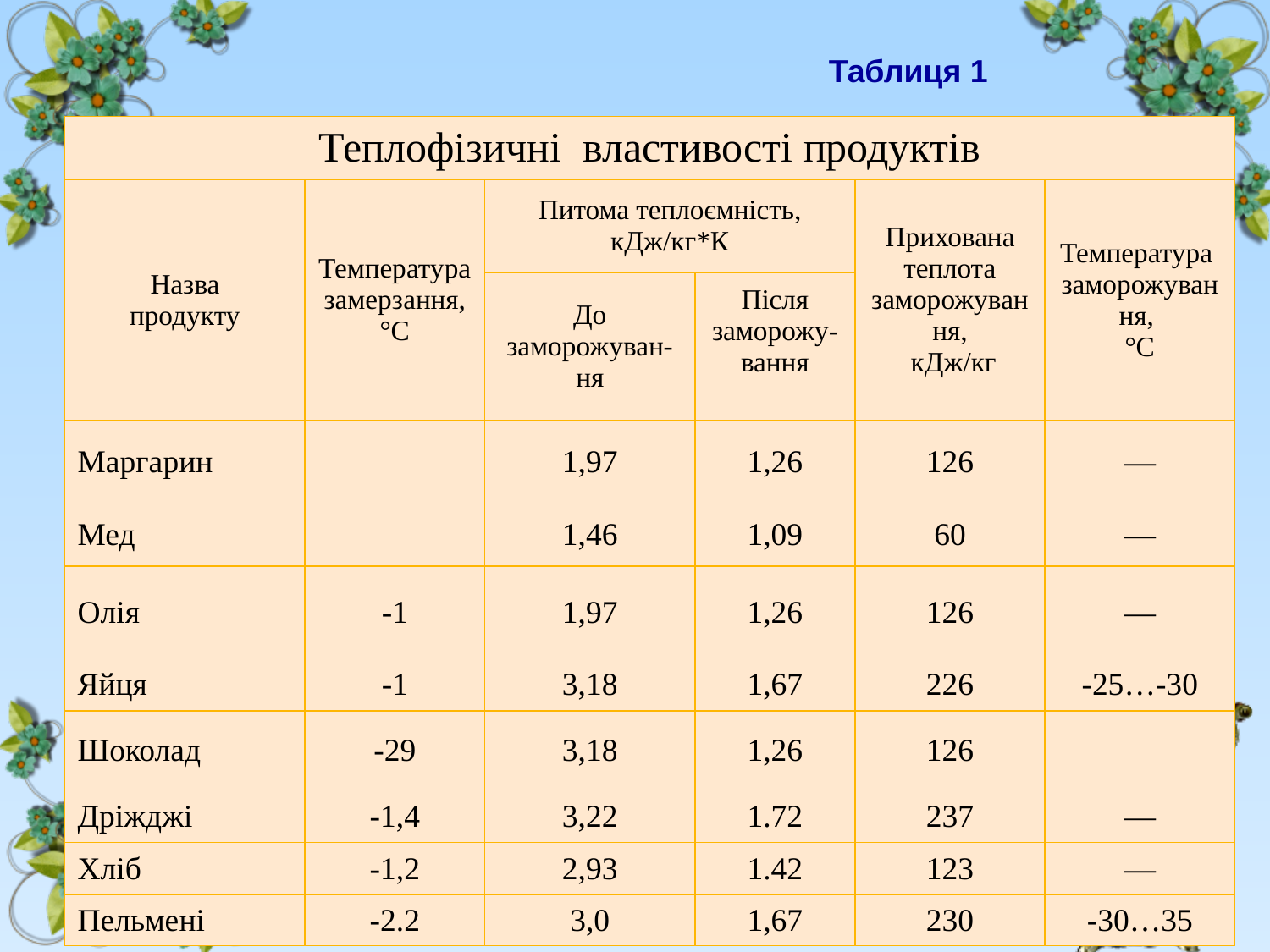

Таблиця 1
| Теплофізичні властивості продуктів |  |  |  |  |  |
| --- | --- | --- | --- | --- | --- |
| Назва продукту | Температура замерзання, °С | Питома теплоємність, кДж/кг\*К |  | Прихована теплота заморожування, кДж/кг | Температура заморожування, °С |
|  |  | До заморожуван-ня | Після заморожу-вання |  |  |
| Маргарин |  | 1,97 | 1,26 | 126 | — |
| Мед |  | 1,46 | 1,09 | 60 | — |
| Олія | -1 | 1,97 | 1,26 | 126 | — |
| Яйця | -1 | 3,18 | 1,67 | 226 | -25…-30 |
| Шоколад | -29 | 3,18 | 1,26 | 126 |  |
| Дріжджі | -1,4 | 3,22 | 1.72 | 237 | — |
| Хліб | -1,2 | 2,93 | 1.42 | 123 | — |
| Пельмені | -2.2 | 3,0 | 1,67 | 230 | -30…35 |
Ротозій Ілля (8 кл.)    Керівник: Кожем'яченко С.О.